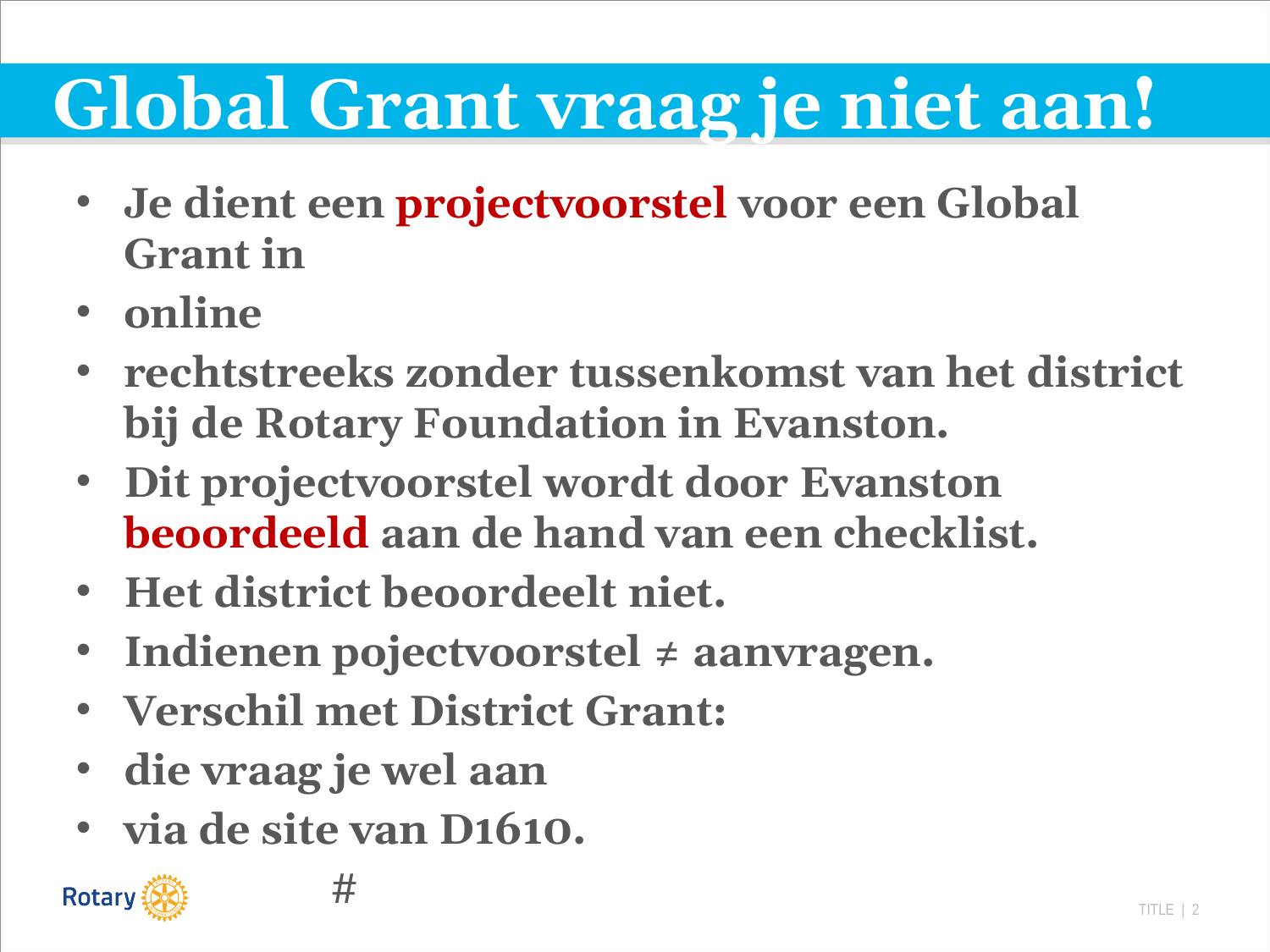

# Global Grant vraag je niet aan!
Je dient een projectvoorstel voor een Global Grant in
online
rechtstreeks zonder tussenkomst van het district bij de Rotary Foundation in Evanston.
Dit projectvoorstel wordt door Evanston beoordeeld aan de hand van een checklist.
Het district beoordeelt niet.
Indienen pojectvoorstel ≠ aanvragen.
Verschil met District Grant:
die vraag je wel aan
via de site van D1610.
     		#